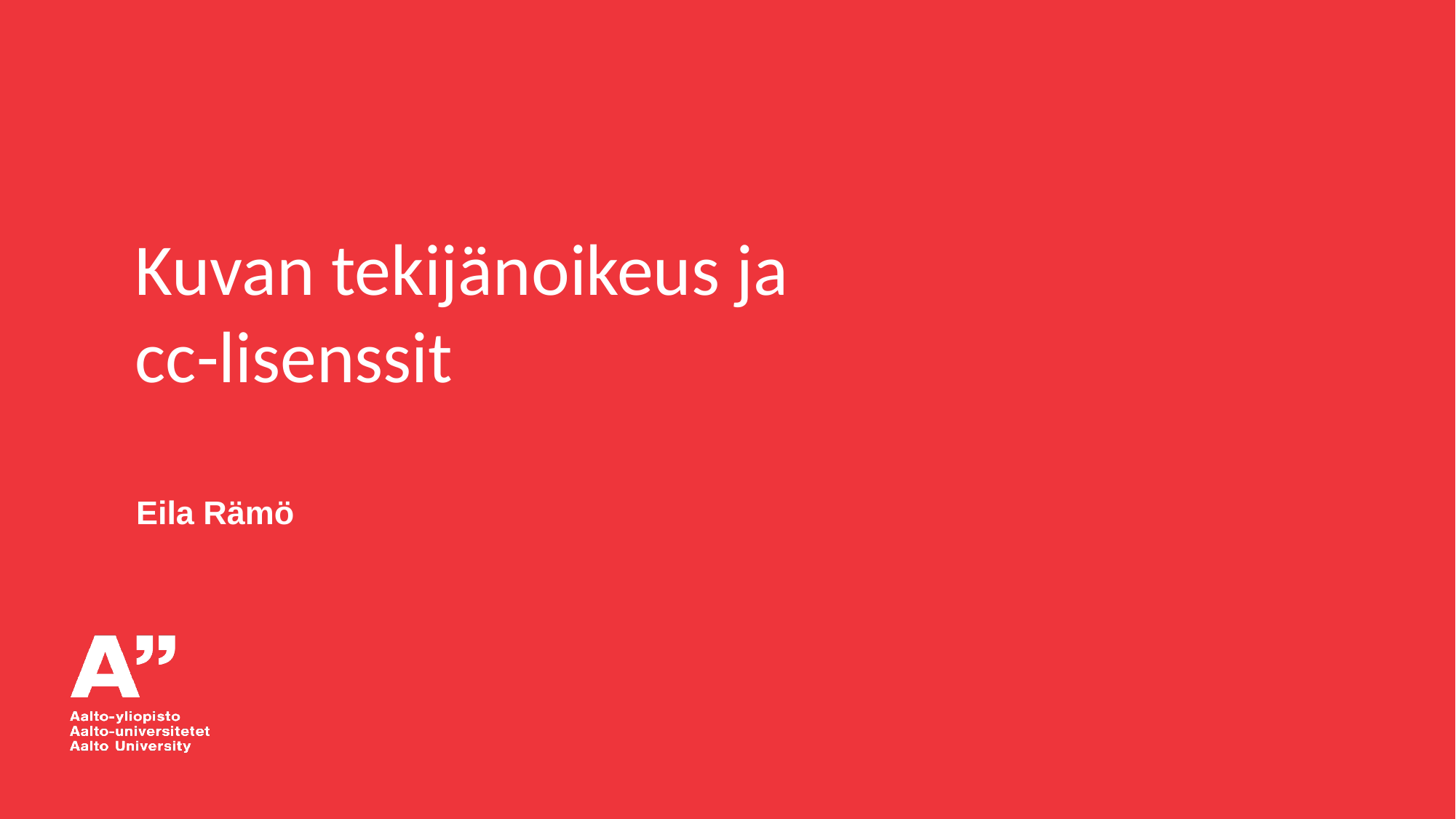

# Kuvan tekijänoikeus ja cc-lisenssit
Eila Rämö